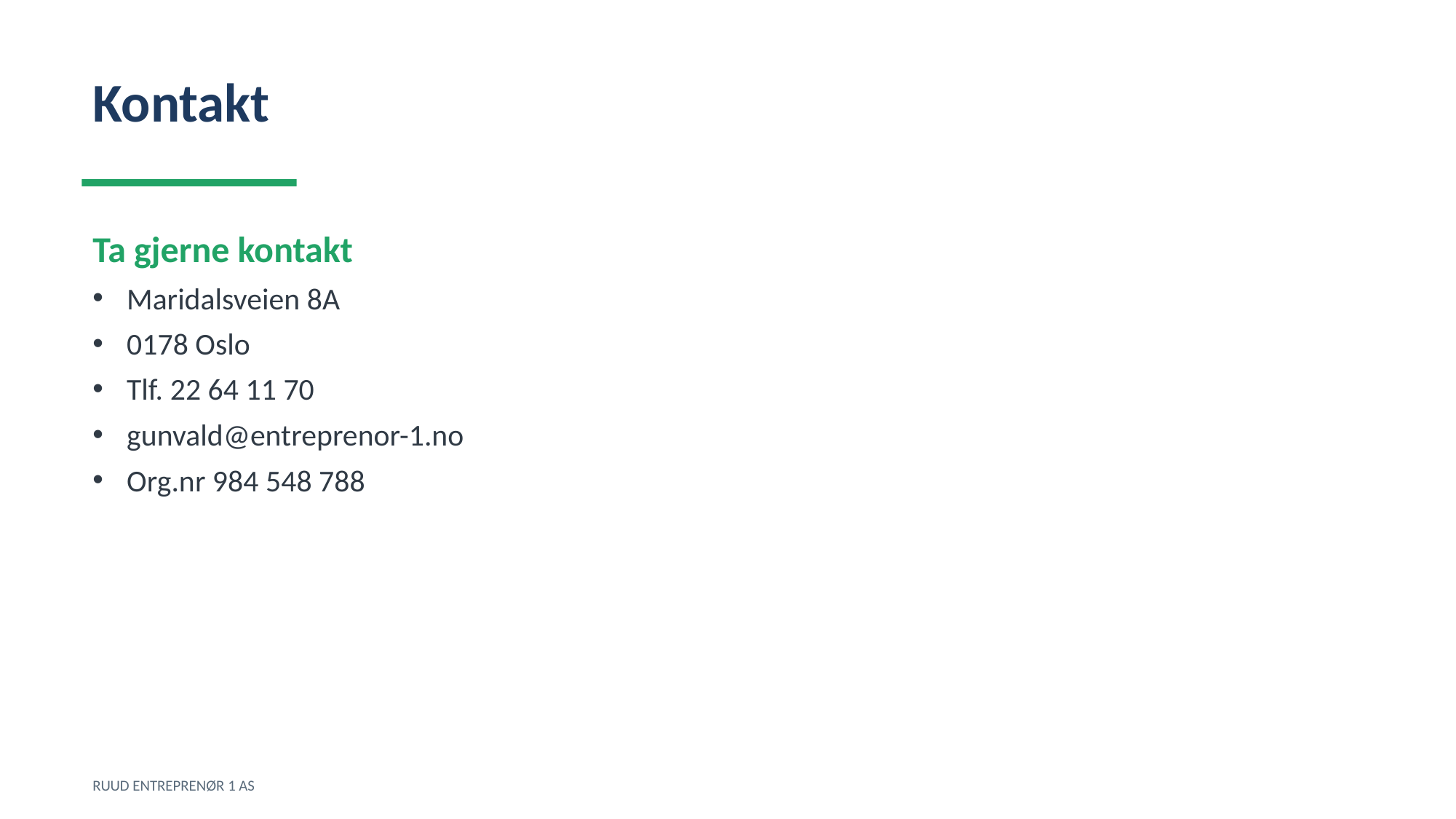

Kontakt

Ta gjerne kontakt
Maridalsveien 8A
0178 Oslo
Tlf. 22 64 11 70
gunvald@entreprenor-1.no
Org.nr 984 548 788
RUUD ENTREPRENØR 1 AS